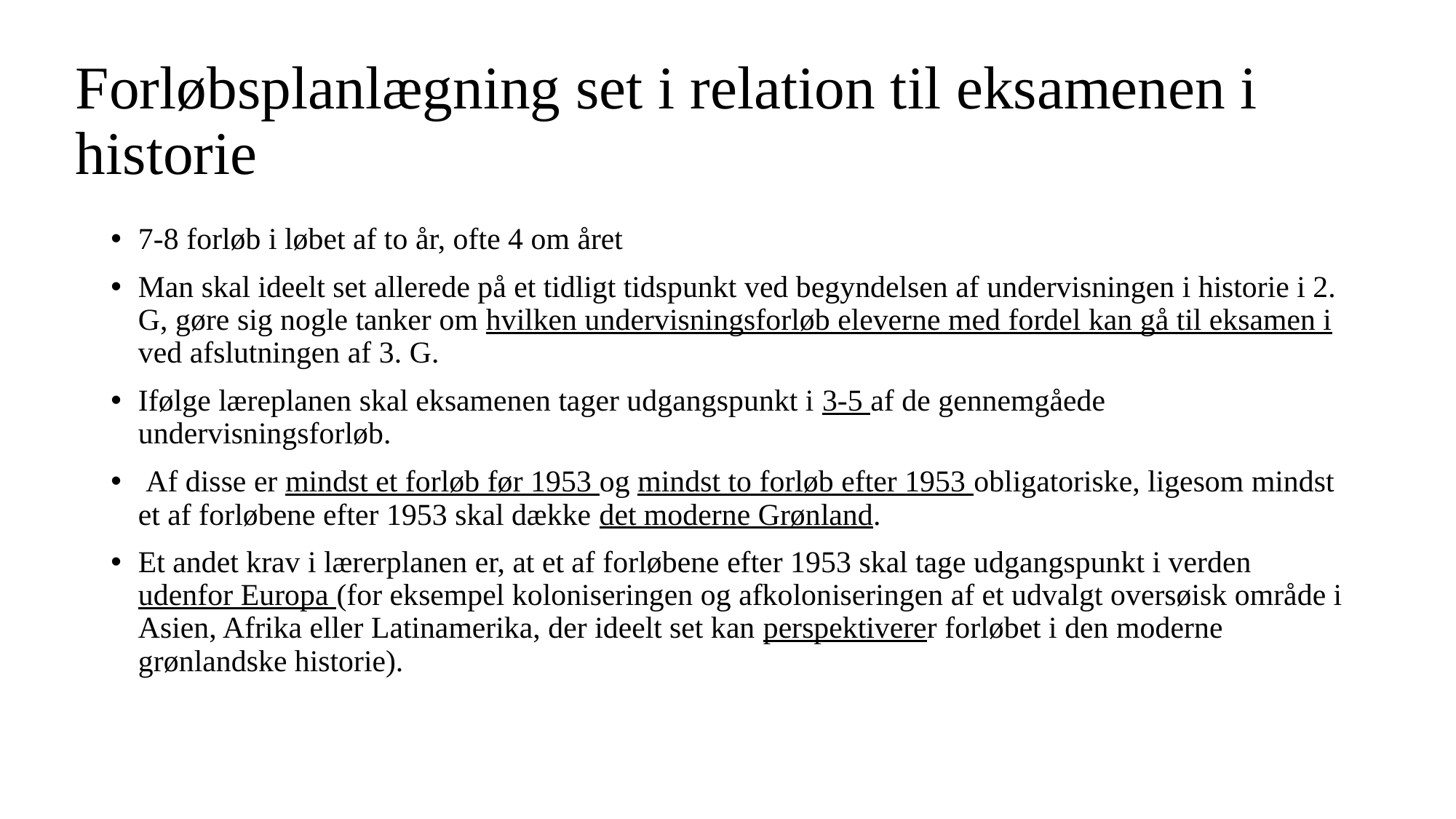

# Forløbsplanlægning set i relation til eksamenen i historie
7-8 forløb i løbet af to år, ofte 4 om året
Man skal ideelt set allerede på et tidligt tidspunkt ved begyndelsen af undervisningen i historie i 2. G, gøre sig nogle tanker om hvilken undervisningsforløb eleverne med fordel kan gå til eksamen i ved afslutningen af 3. G.
Ifølge læreplanen skal eksamenen tager udgangspunkt i 3-5 af de gennemgåede undervisningsforløb.
 Af disse er mindst et forløb før 1953 og mindst to forløb efter 1953 obligatoriske, ligesom mindst et af forløbene efter 1953 skal dække det moderne Grønland.
Et andet krav i lærerplanen er, at et af forløbene efter 1953 skal tage udgangspunkt i verden udenfor Europa (for eksempel koloniseringen og afkoloniseringen af et udvalgt oversøisk område i Asien, Afrika eller Latinamerika, der ideelt set kan perspektiverer forløbet i den moderne grønlandske historie).